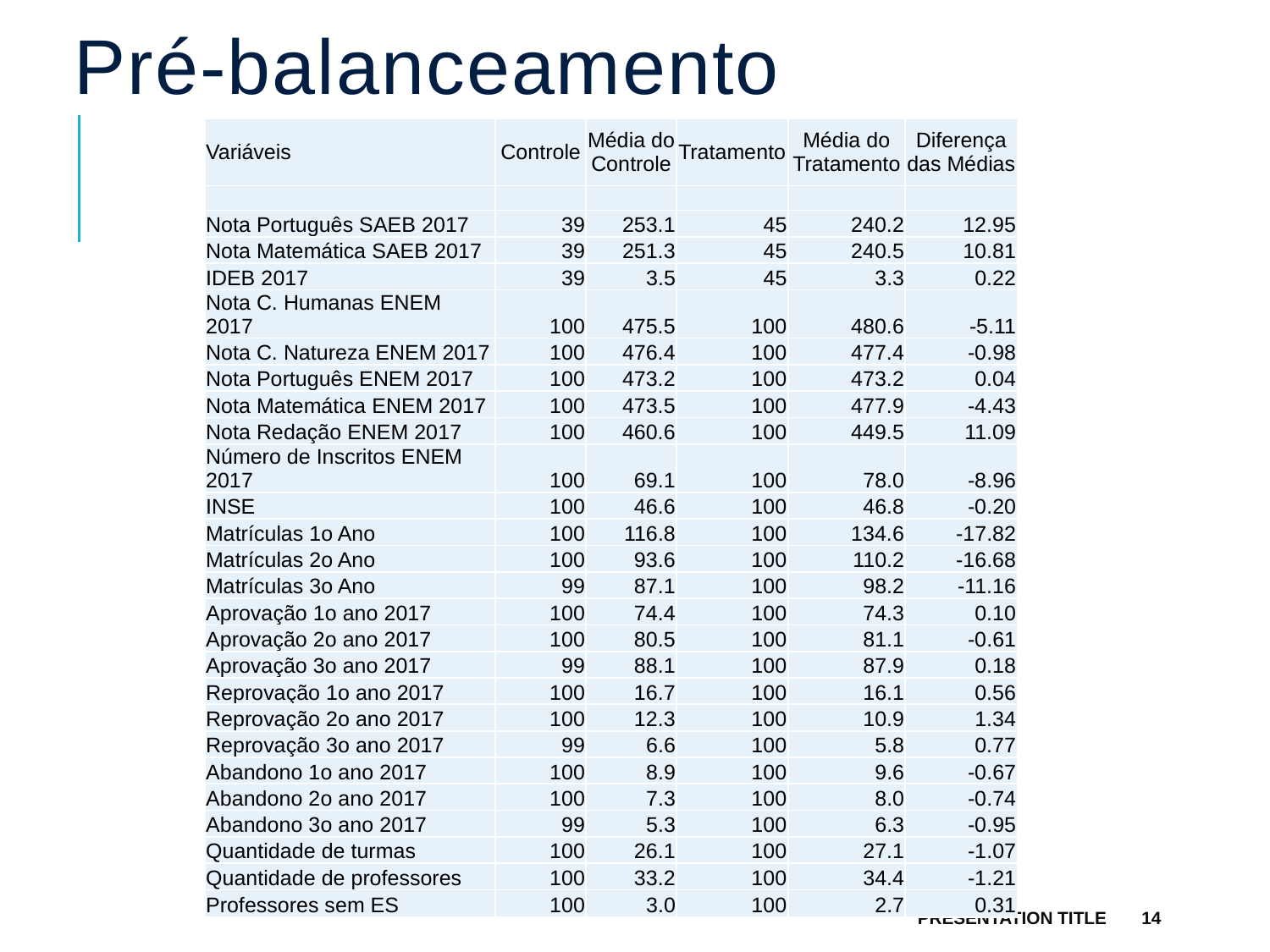

# Pré-balanceamento
| Variáveis | Controle | Média do Controle | Tratamento | Média do Tratamento | Diferença das Médias |
| --- | --- | --- | --- | --- | --- |
|  |  |  |  |  |  |
| Nota Português SAEB 2017 | 39 | 253.1 | 45 | 240.2 | 12.95 |
| Nota Matemática SAEB 2017 | 39 | 251.3 | 45 | 240.5 | 10.81 |
| IDEB 2017 | 39 | 3.5 | 45 | 3.3 | 0.22 |
| Nota C. Humanas ENEM 2017 | 100 | 475.5 | 100 | 480.6 | -5.11 |
| Nota C. Natureza ENEM 2017 | 100 | 476.4 | 100 | 477.4 | -0.98 |
| Nota Português ENEM 2017 | 100 | 473.2 | 100 | 473.2 | 0.04 |
| Nota Matemática ENEM 2017 | 100 | 473.5 | 100 | 477.9 | -4.43 |
| Nota Redação ENEM 2017 | 100 | 460.6 | 100 | 449.5 | 11.09 |
| Número de Inscritos ENEM 2017 | 100 | 69.1 | 100 | 78.0 | -8.96 |
| INSE | 100 | 46.6 | 100 | 46.8 | -0.20 |
| Matrículas 1o Ano | 100 | 116.8 | 100 | 134.6 | -17.82 |
| Matrículas 2o Ano | 100 | 93.6 | 100 | 110.2 | -16.68 |
| Matrículas 3o Ano | 99 | 87.1 | 100 | 98.2 | -11.16 |
| Aprovação 1o ano 2017 | 100 | 74.4 | 100 | 74.3 | 0.10 |
| Aprovação 2o ano 2017 | 100 | 80.5 | 100 | 81.1 | -0.61 |
| Aprovação 3o ano 2017 | 99 | 88.1 | 100 | 87.9 | 0.18 |
| Reprovação 1o ano 2017 | 100 | 16.7 | 100 | 16.1 | 0.56 |
| Reprovação 2o ano 2017 | 100 | 12.3 | 100 | 10.9 | 1.34 |
| Reprovação 3o ano 2017 | 99 | 6.6 | 100 | 5.8 | 0.77 |
| Abandono 1o ano 2017 | 100 | 8.9 | 100 | 9.6 | -0.67 |
| Abandono 2o ano 2017 | 100 | 7.3 | 100 | 8.0 | -0.74 |
| Abandono 3o ano 2017 | 99 | 5.3 | 100 | 6.3 | -0.95 |
| Quantidade de turmas | 100 | 26.1 | 100 | 27.1 | -1.07 |
| Quantidade de professores | 100 | 33.2 | 100 | 34.4 | -1.21 |
| Professores sem ES | 100 | 3.0 | 100 | 2.7 | 0.31 |
Presentation Title
14